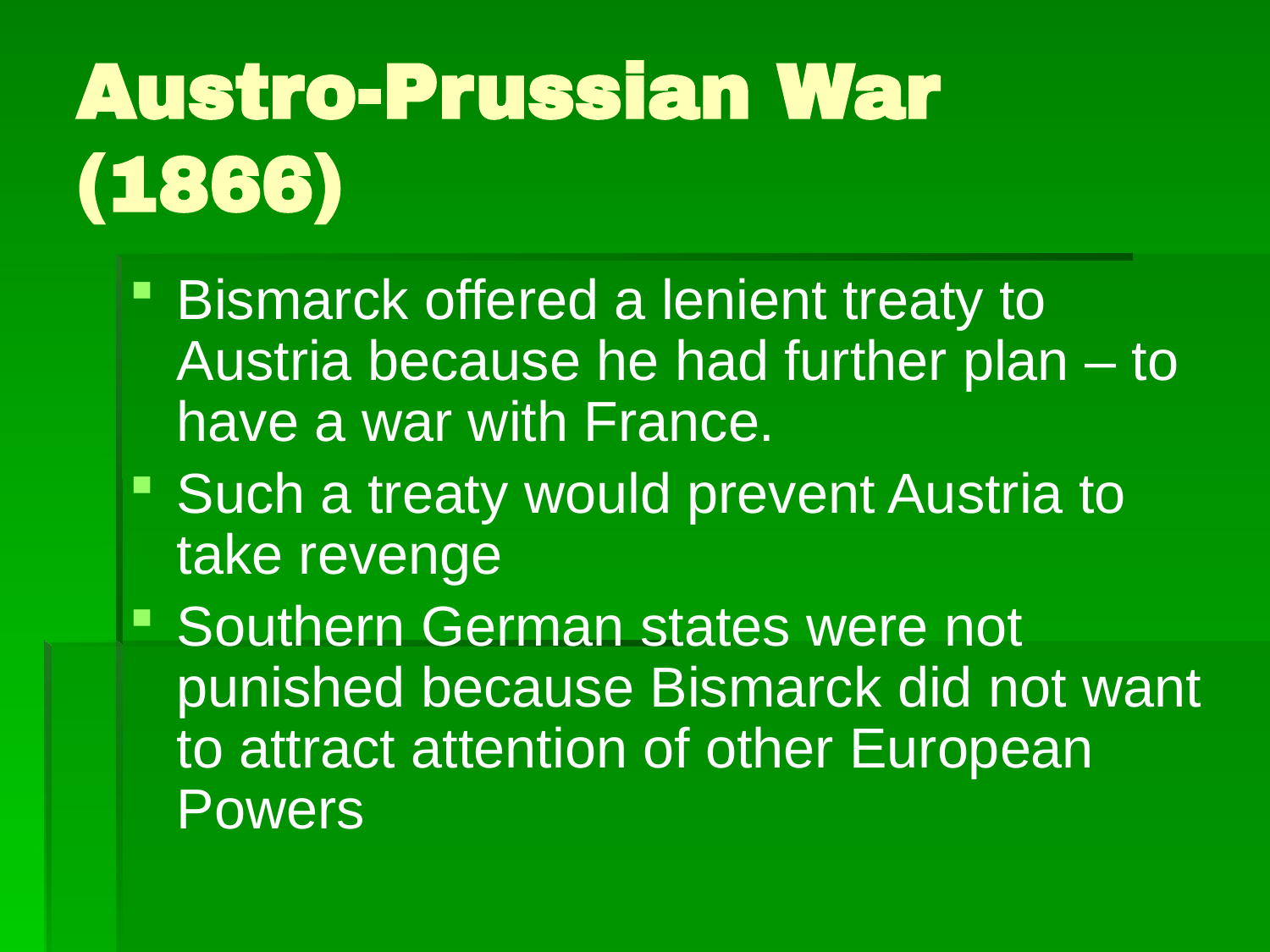

# Austro-Prussian War (1866)
Bismarck offered a lenient treaty to Austria because he had further plan – to have a war with France.
Such a treaty would prevent Austria to take revenge
Southern German states were not punished because Bismarck did not want to attract attention of other European Powers